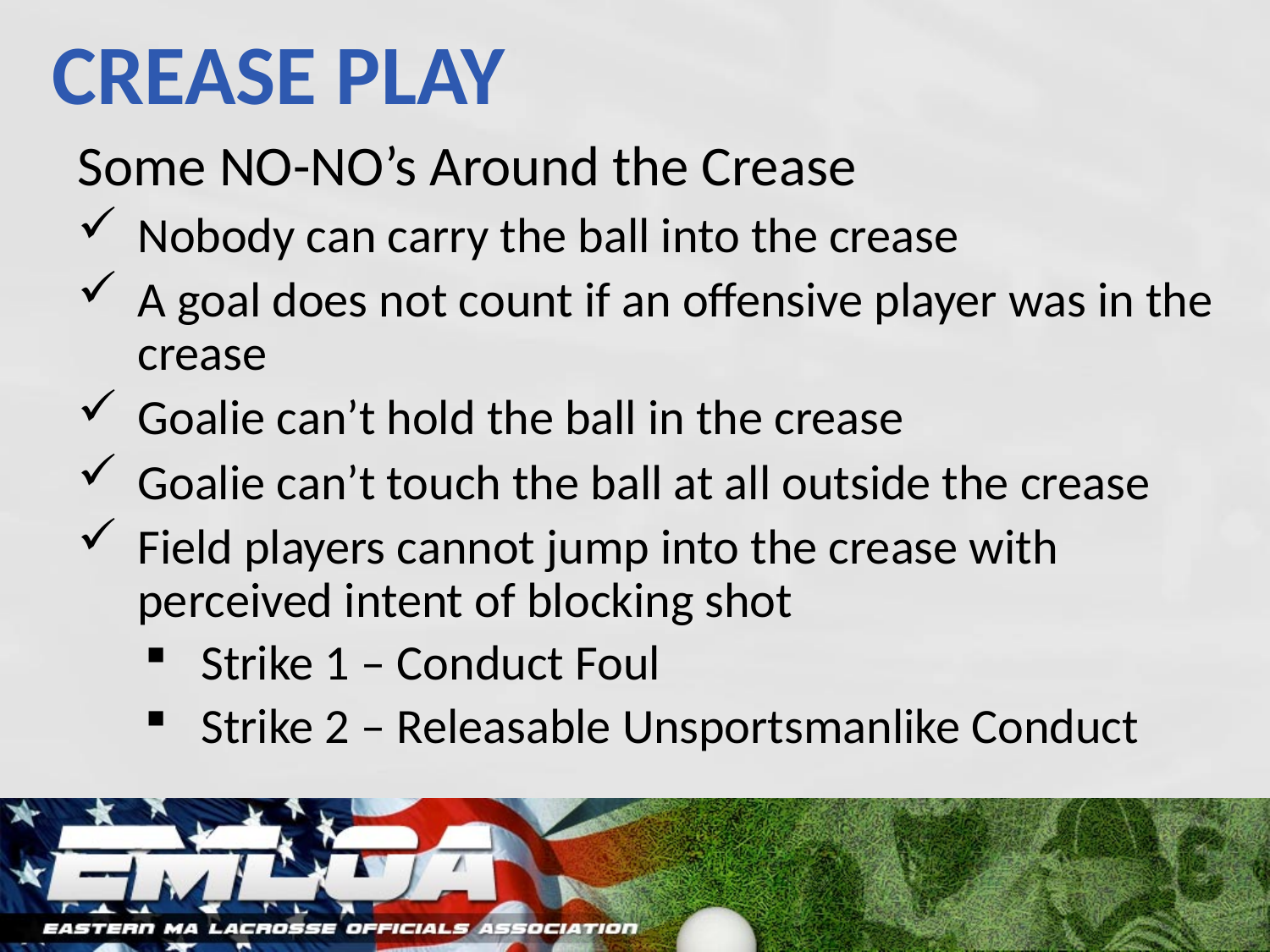

CREASE PLAY
Some NO-NO’s Around the Crease
Nobody can carry the ball into the crease
A goal does not count if an offensive player was in the crease
Goalie can’t hold the ball in the crease
Goalie can’t touch the ball at all outside the crease
Field players cannot jump into the crease with perceived intent of blocking shot
Strike 1 – Conduct Foul
Strike 2 – Releasable Unsportsmanlike Conduct